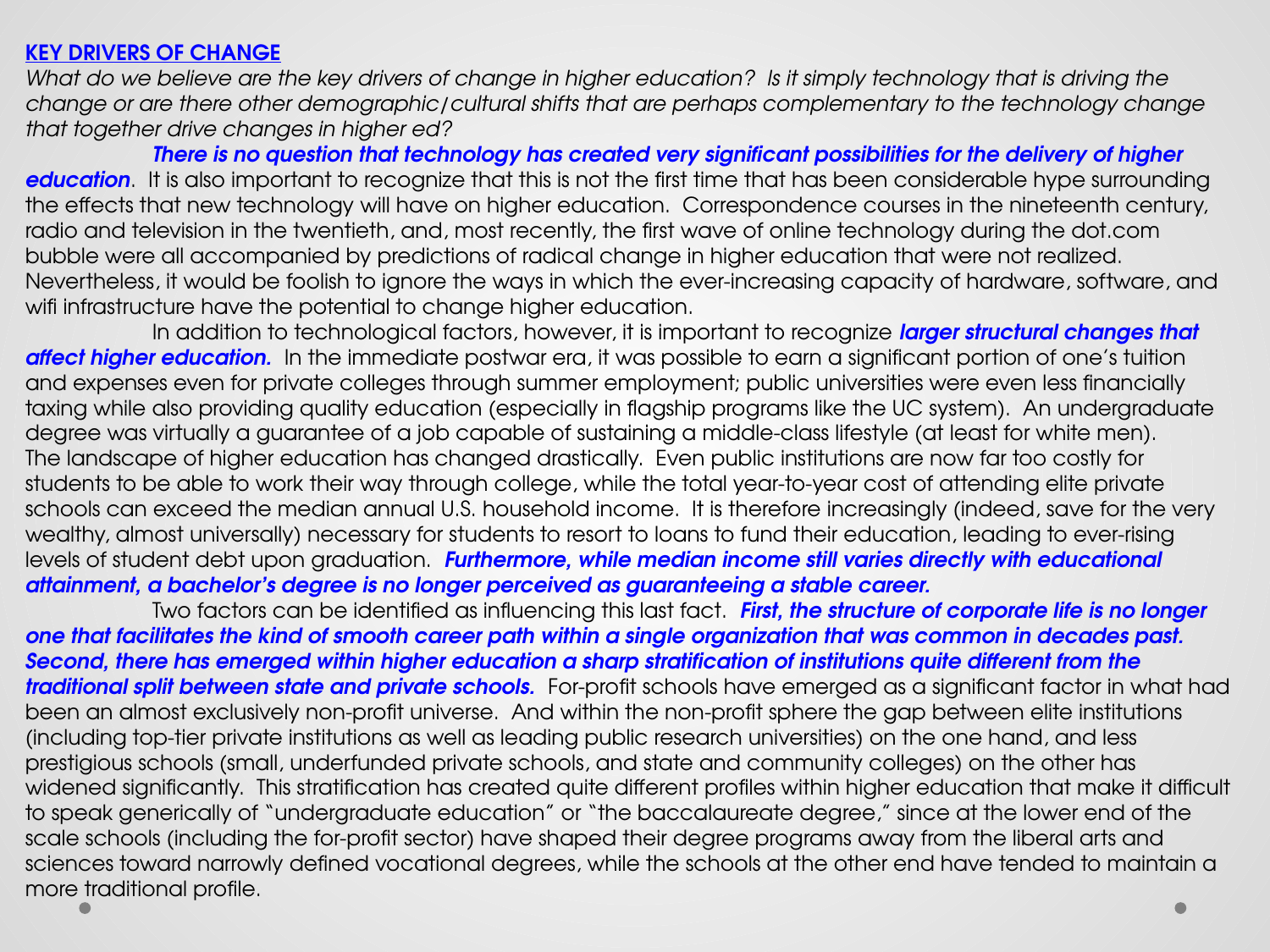

KEY DRIVERS OF CHANGE
What do we believe are the key drivers of change in higher education?  Is it simply technology that is driving the change or are there other demographic/cultural shifts that are perhaps complementary to the technology change that together drive changes in higher ed?
	There is no question that technology has created very significant possibilities for the delivery of higher education.  It is also important to recognize that this is not the first time that has been considerable hype surrounding the effects that new technology will have on higher education.  Correspondence courses in the nineteenth century, radio and television in the twentieth, and, most recently, the first wave of online technology during the dot.com bubble were all accompanied by predictions of radical change in higher education that were not realized.  Nevertheless, it would be foolish to ignore the ways in which the ever-increasing capacity of hardware, software, and wifi infrastructure have the potential to change higher education.
	In addition to technological factors, however, it is important to recognize larger structural changes that affect higher education.  In the immediate postwar era, it was possible to earn a significant portion of one’s tuition and expenses even for private colleges through summer employment; public universities were even less financially taxing while also providing quality education (especially in flagship programs like the UC system).  An undergraduate degree was virtually a guarantee of a job capable of sustaining a middle-class lifestyle (at least for white men).
The landscape of higher education has changed drastically.  Even public institutions are now far too costly for students to be able to work their way through college, while the total year-to-year cost of attending elite private schools can exceed the median annual U.S. household income.  It is therefore increasingly (indeed, save for the very wealthy, almost universally) necessary for students to resort to loans to fund their education, leading to ever-rising levels of student debt upon graduation.  Furthermore, while median income still varies directly with educational attainment, a bachelor’s degree is no longer perceived as guaranteeing a stable career.
	Two factors can be identified as influencing this last fact.  First, the structure of corporate life is no longer one that facilitates the kind of smooth career path within a single organization that was common in decades past.  Second, there has emerged within higher education a sharp stratification of institutions quite different from the traditional split between state and private schools.  For-profit schools have emerged as a significant factor in what had been an almost exclusively non-profit universe.  And within the non-profit sphere the gap between elite institutions (including top-tier private institutions as well as leading public research universities) on the one hand, and less prestigious schools (small, underfunded private schools, and state and community colleges) on the other has widened significantly.  This stratification has created quite different profiles within higher education that make it difficult to speak generically of “undergraduate education” or “the baccalaureate degree,” since at the lower end of the scale schools (including the for-profit sector) have shaped their degree programs away from the liberal arts and sciences toward narrowly defined vocational degrees, while the schools at the other end have tended to maintain a more traditional profile.